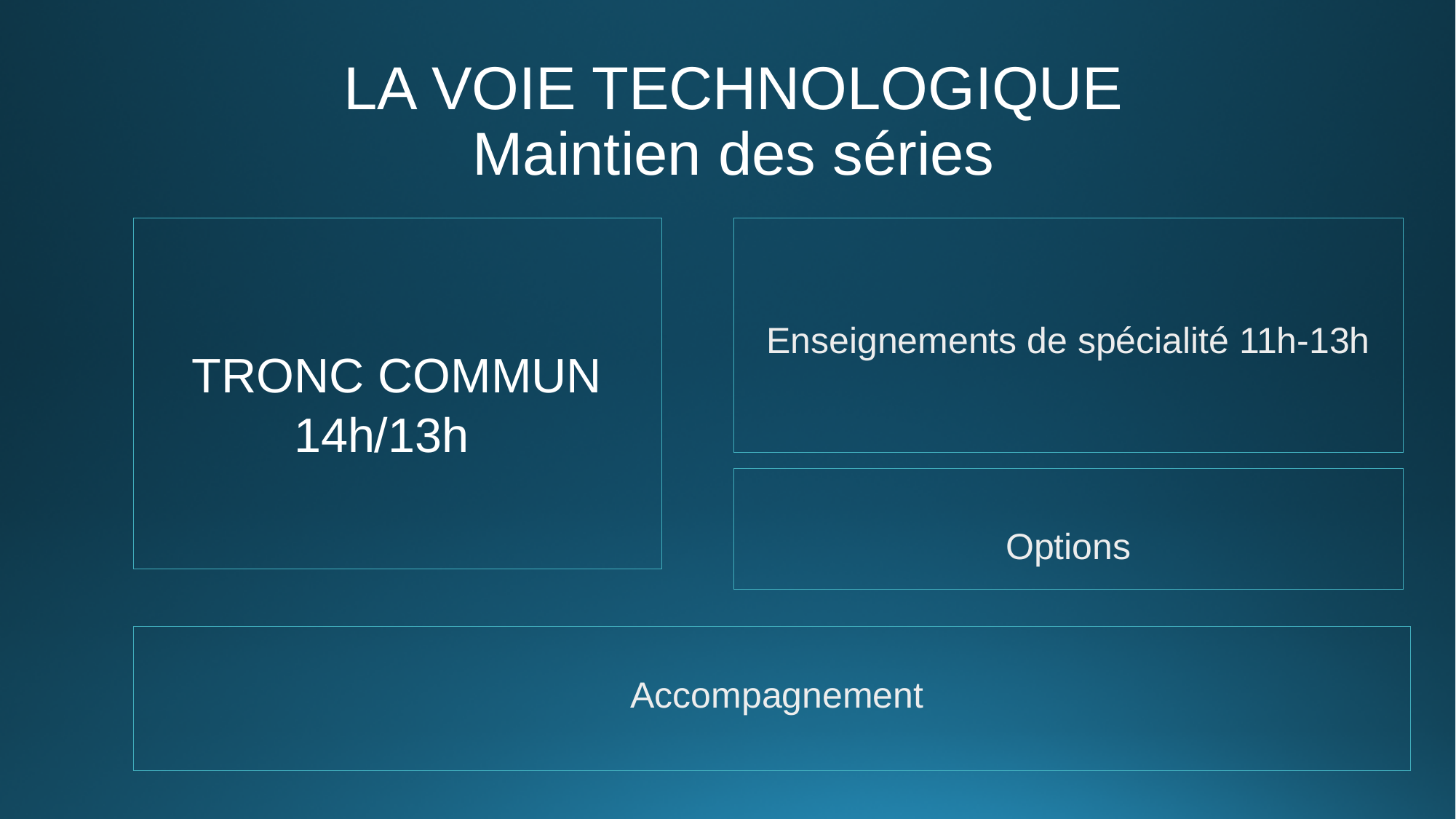

# LA VOIE TECHNOLOGIQUE Maintien des séries

    TRONC COMMUN
   14h/13h

Enseignements de spécialité 11h-13h

Options

 Accompagnement